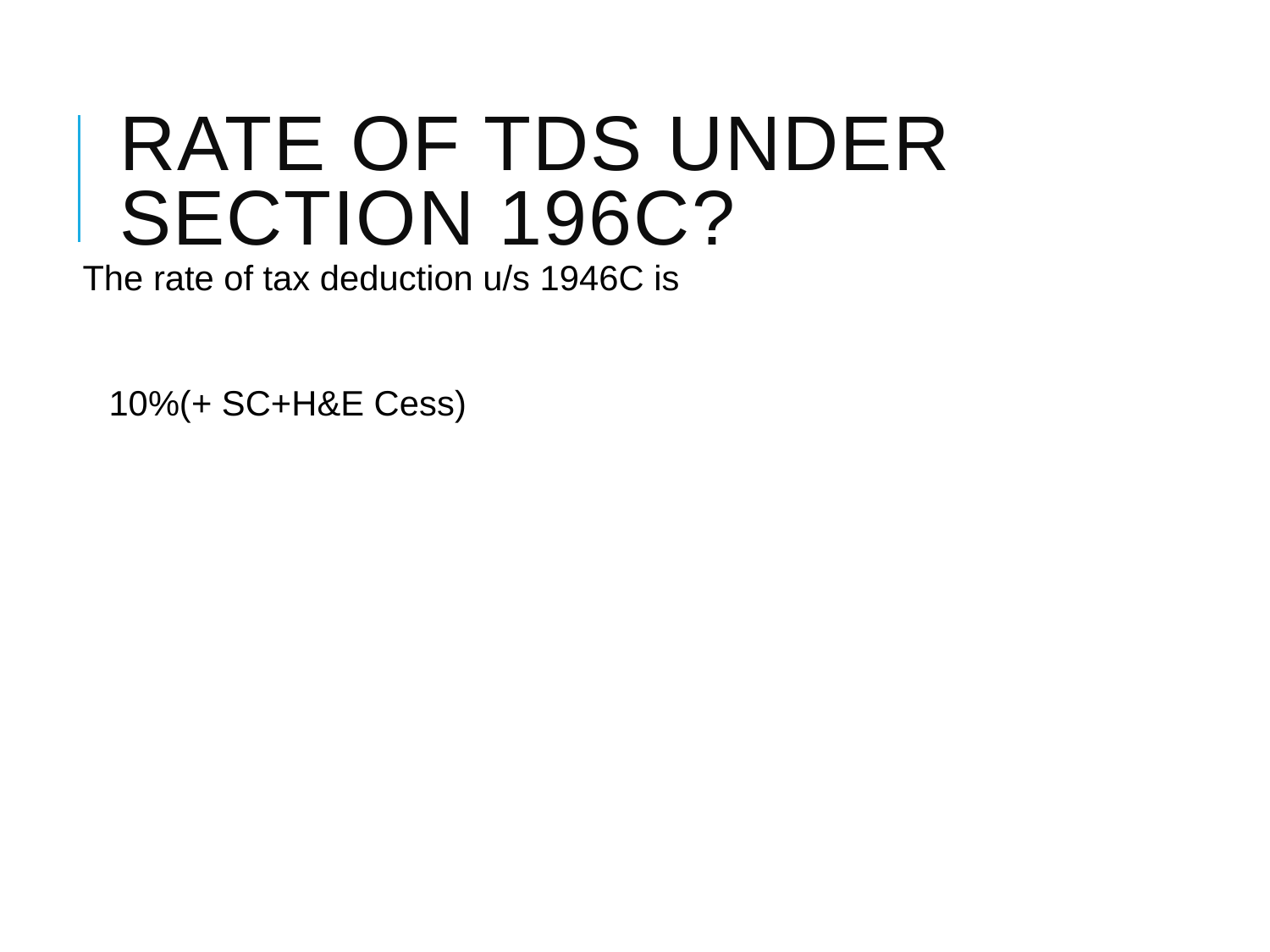

# Rate of TDS under Section 196C?
The rate of tax deduction u/s 1946C is

    10%(+ SC+H&E Cess)